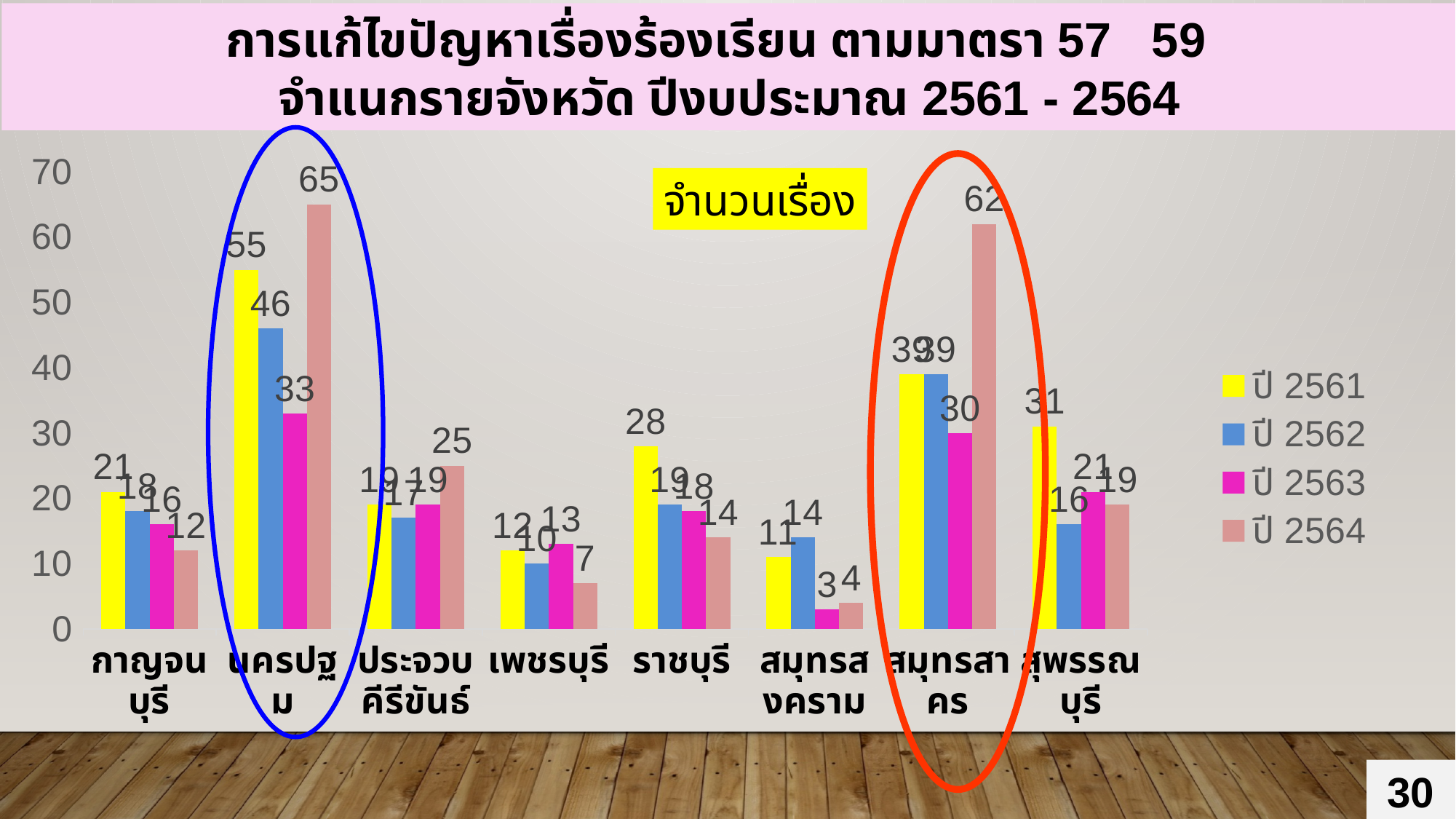

การแก้ไขปัญหาเรื่องร้องเรียน ตามมาตรา 57   59
จำแนกรายจังหวัด ปีงบประมาณ 2561 - 2564

### Chart

| Category | ปี 2561 | ปี 2562 | ปี 2563 | ปี 2564 |
|---|---|---|---|---|
| กาญจนบุรี | 21.0 | 18.0 | 16.0 | 12.0 |
| นครปฐม | 55.0 | 46.0 | 33.0 | 65.0 |
| ประจวบคีรีขันธ์ | 19.0 | 17.0 | 19.0 | 25.0 |
| เพชรบุรี | 12.0 | 10.0 | 13.0 | 7.0 |
| ราชบุรี | 28.0 | 19.0 | 18.0 | 14.0 |
| สมุทรสงคราม | 11.0 | 14.0 | 3.0 | 4.0 |
| สมุทรสาคร | 39.0 | 39.0 | 30.0 | 62.0 |
| สุพรรณบุรี | 31.0 | 16.0 | 21.0 | 19.0 |

จำนวนเรื่อง
30